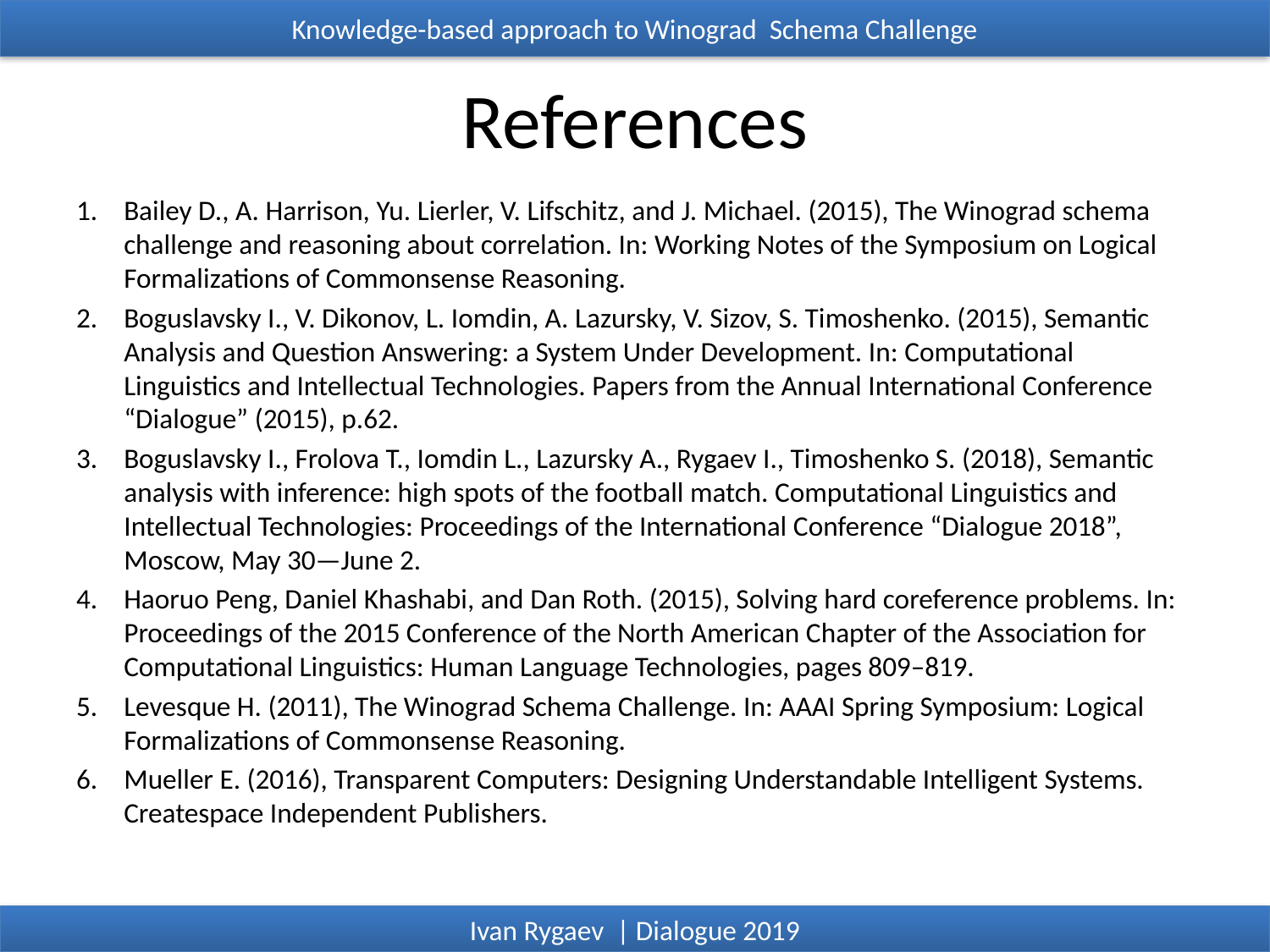

Knowledge-based approach to Winograd  Schema Challenge
# References
Bailey D., A. Harrison, Yu. Lierler, V. Lifschitz, and J. Michael. (2015), The Winograd schema challenge and reasoning about correlation. In: Working Notes of the Symposium on Logical Formalizations of Commonsense Reasoning.
Boguslavsky I., V. Dikonov, L. Iomdin, A. Lazursky, V. Sizov, S. Timoshenko. (2015), Semantic Analysis and Question Answering: a System Under Development. In: Computational Linguistics and Intellectual Technologies. Papers from the Annual International Conference “Dialogue” (2015), p.62.
Boguslavsky I., Frolova T., Iomdin L., Lazursky A., Rygaev I., Timoshenko S. (2018), Semantic analysis with inference: high spots of the football match. Computational Linguistics and Intellectual Technologies: Proceedings of the International Conference “Dialogue 2018”, Moscow, May 30—June 2.
Haoruo Peng, Daniel Khashabi, and Dan Roth. (2015), Solving hard coreference problems. In: Proceedings of the 2015 Conference of the North American Chapter of the Association for Computational Linguistics: Human Language Technologies, pages 809–819.
Levesque H. (2011), The Winograd Schema Challenge. In: AAAI Spring Symposium: Logical Formalizations of Commonsense Reasoning.
Mueller E. (2016), Transparent Computers: Designing Understandable Intelligent Systems. Createspace Independent Publishers.
Ivan Rygaev  | Dialogue 2019